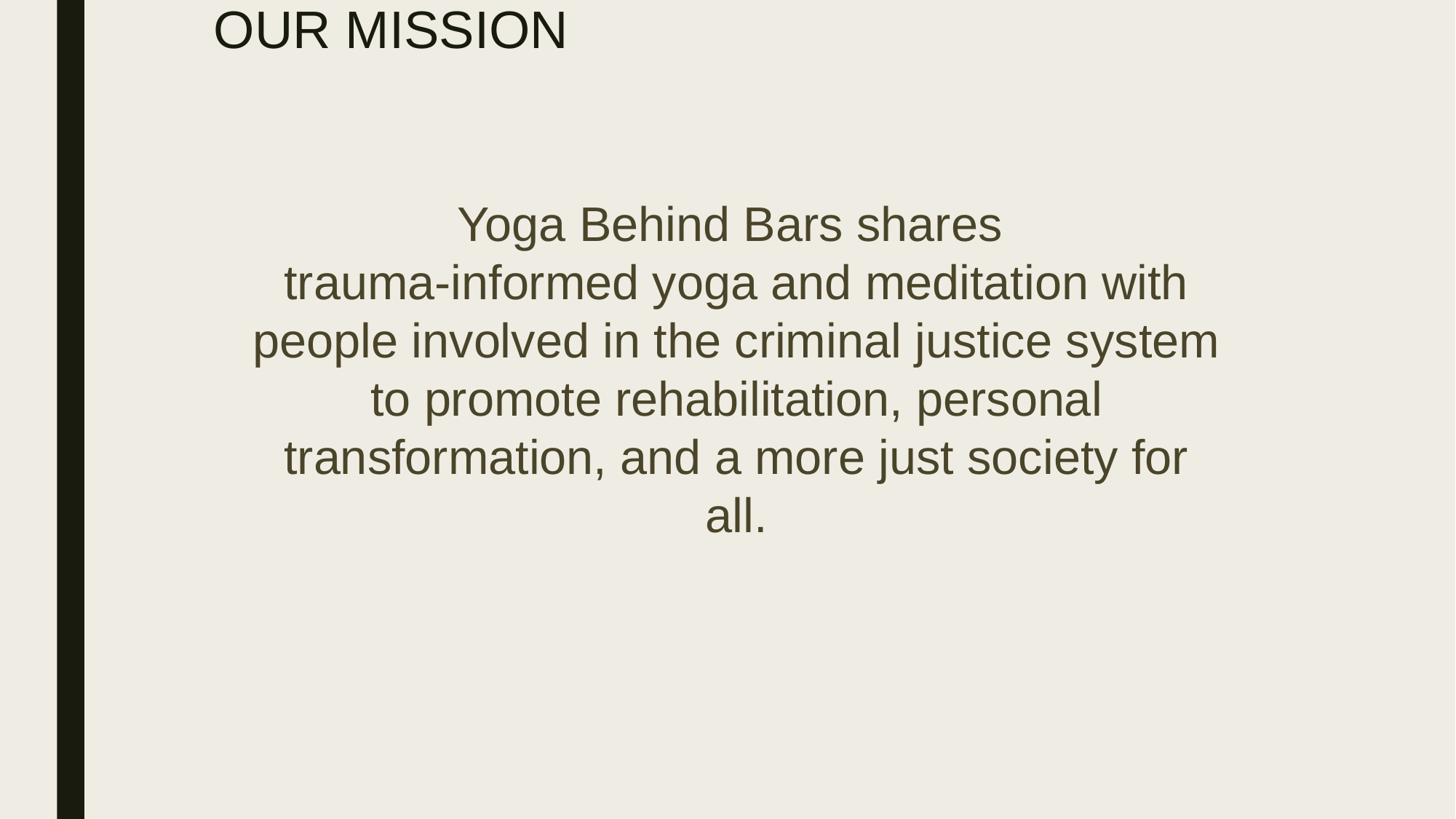

# OUR MISSION

Yoga Behind Bars shares
trauma-informed yoga and meditation with people involved in the criminal justice system to promote rehabilitation, personal transformation, and a more just society for all.